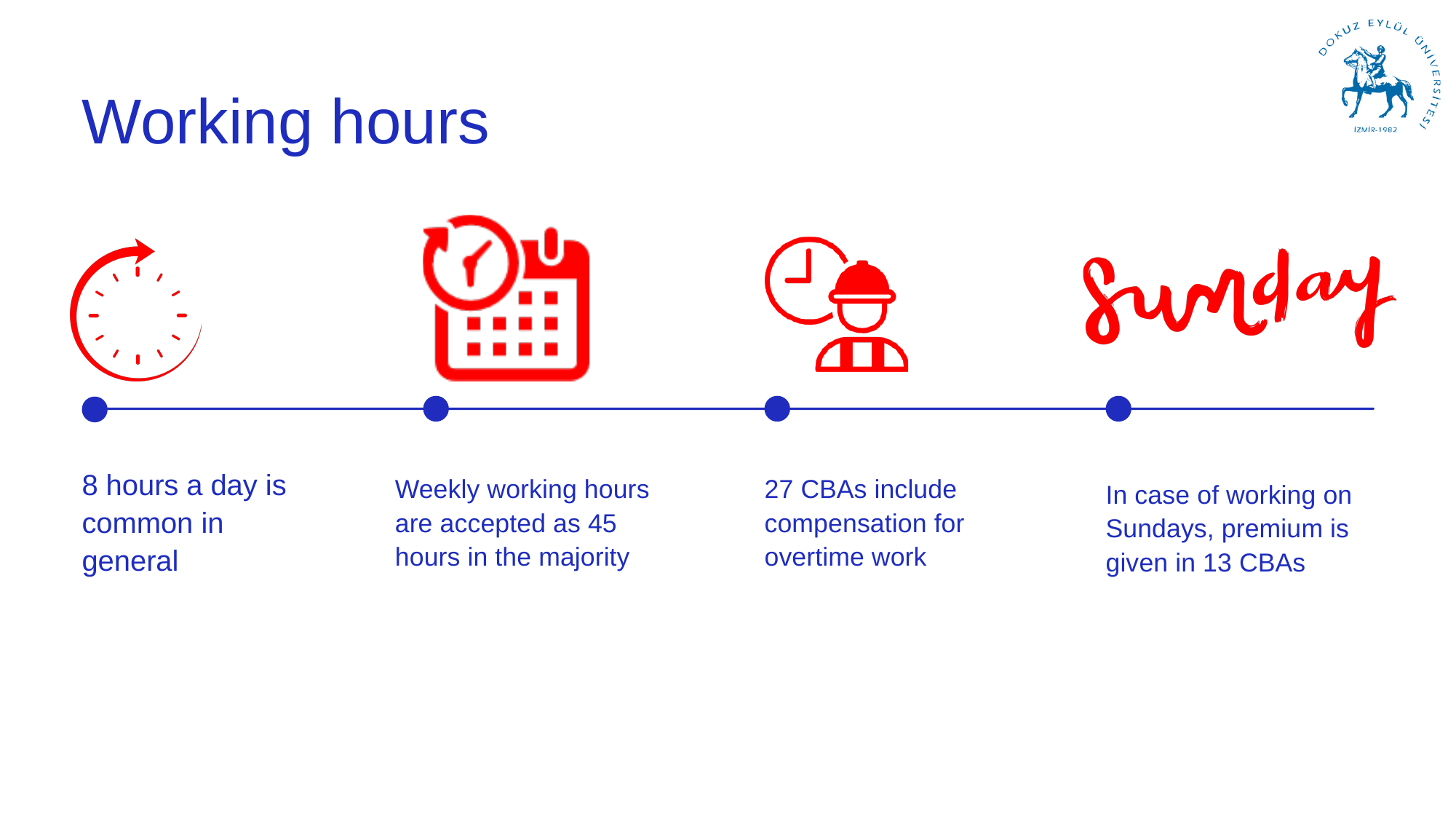

Working hours

8 hours a day is common in general
Weekly working hours are accepted as 45 hours in the majority
27 CBAs include compensation for overtime work
In case of working on Sundays, premium is given in 13 CBAs